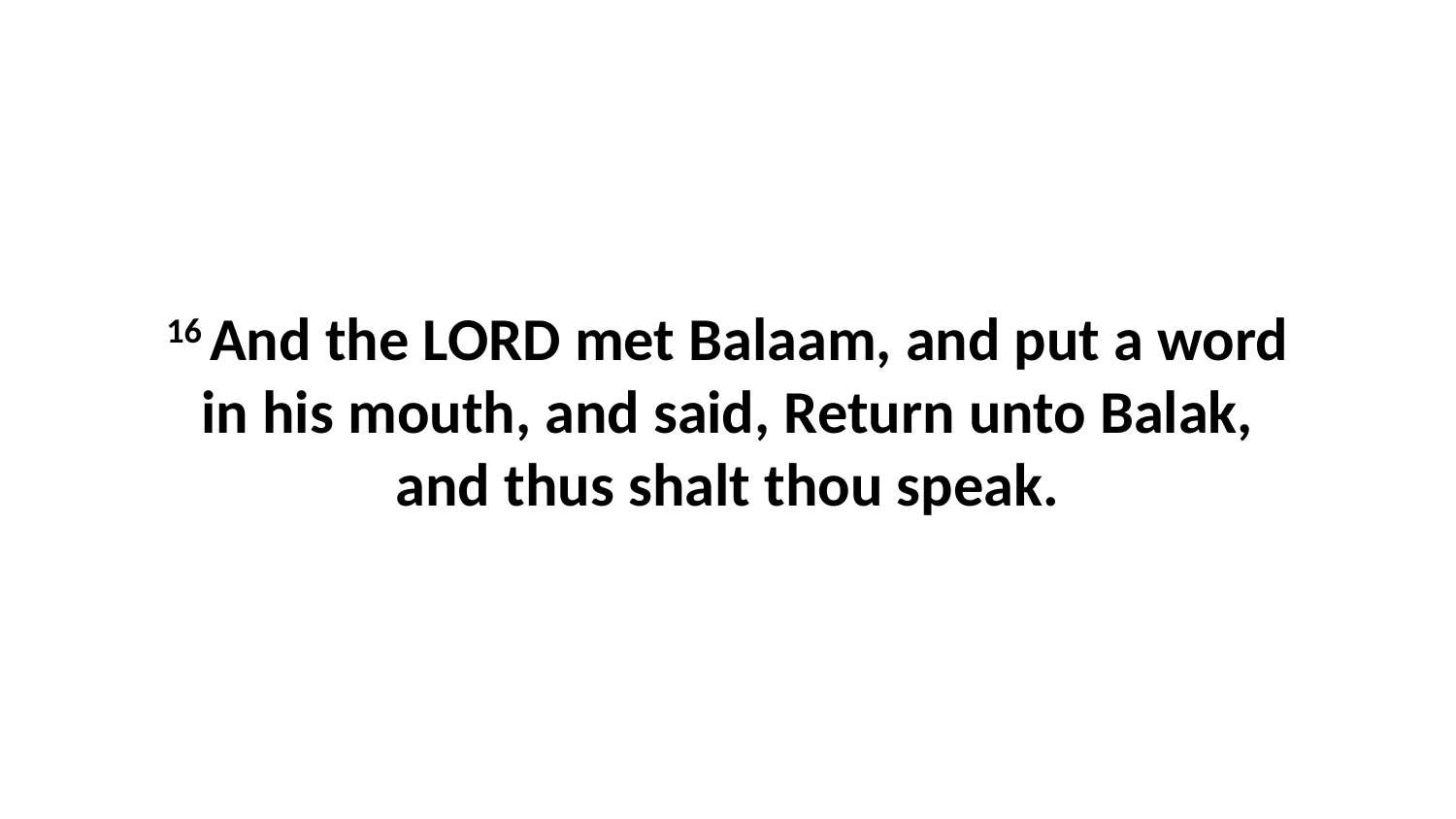

16 And the LORD met Balaam, and put a word in his mouth, and said, Return unto Balak, and thus shalt thou speak.